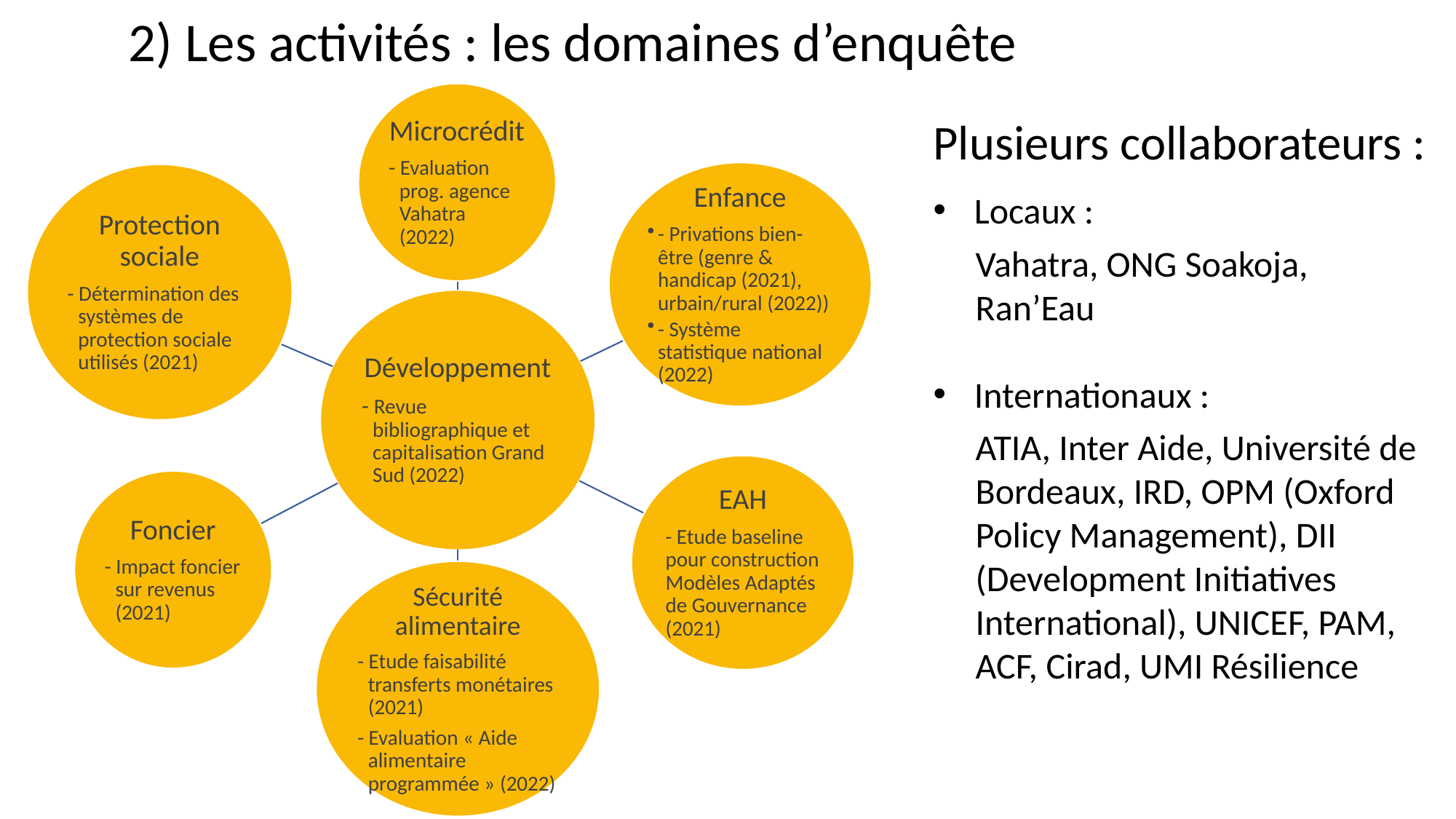

# 2) Les activités : les domaines d’enquête
Développement
- Revue bibliographique et capitalisation Grand Sud (2022)

Protection sociale
- Détermination des systèmes de protection sociale utilisés (2021)

Enfance
- Privations bien-être (genre & handicap (2021), urbain/rural (2022))
- Système statistique national (2022)

EAH
- Etude baseline pour construction Modèles Adaptés de Gouvernance (2021)

Sécurité alimentaire
- Etude faisabilité transferts monétaires (2021)
- Evaluation « Aide alimentaire programmée » (2022)

Foncier
- Impact foncier sur revenus (2021)

Microcrédit
- Evaluation prog. agence Vahatra (2022)
Plusieurs collaborateurs :
Locaux :
Vahatra, ONG Soakoja, Ran’Eau

Internationaux :
ATIA, Inter Aide, Université de Bordeaux, IRD, OPM (Oxford Policy Management), DII (Development Initiatives International), UNICEF, PAM, ACF, Cirad, UMI Résilience